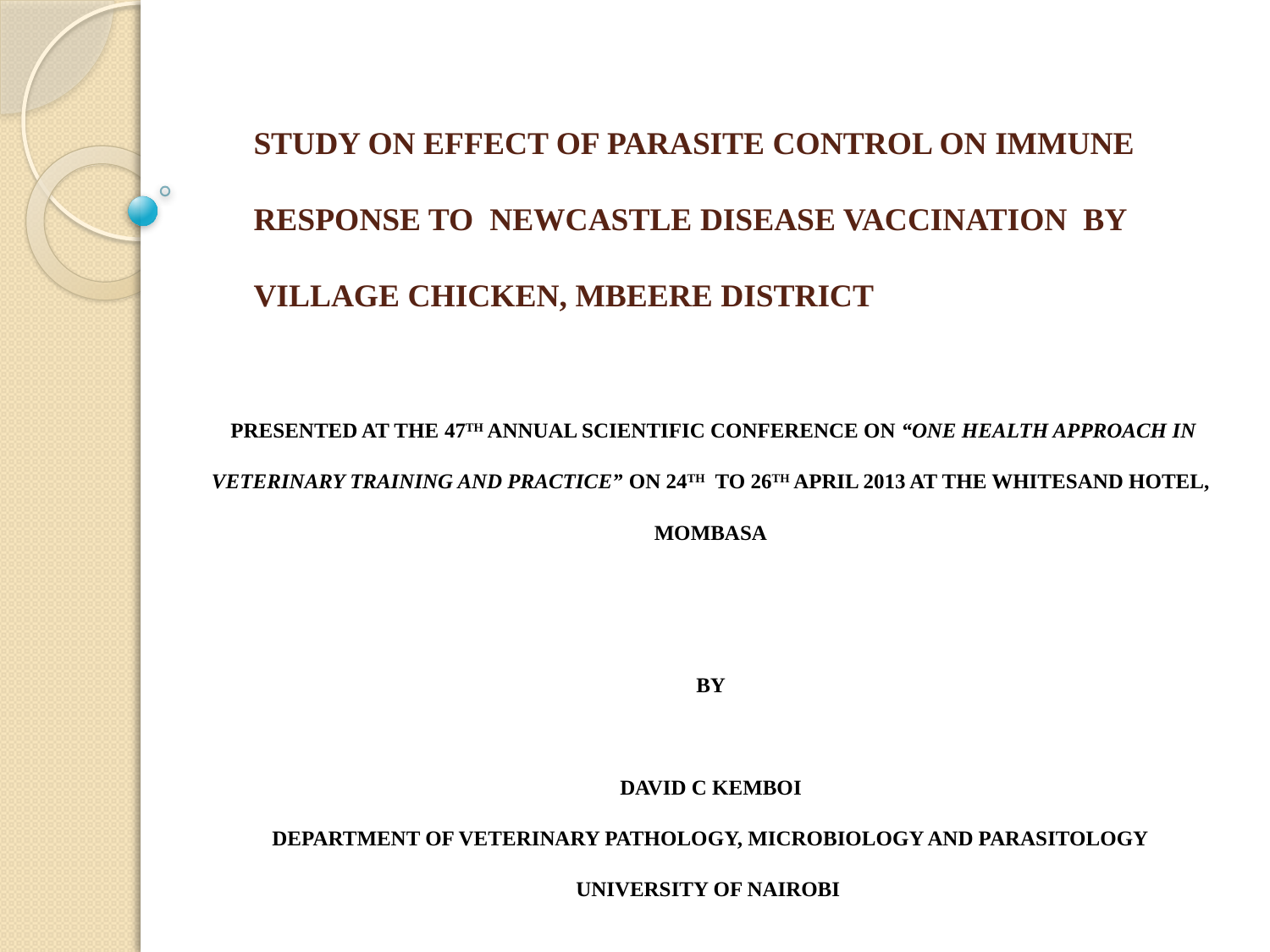

# STUDY ON EFFECT OF PARASITE CONTROL ON IMMUNE RESPONSE TO  NEWCASTLE DISEASE VACCINATION  BY VILLAGE CHICKEN, MBEERE DISTRICT
 PRESENTED AT THE 47TH ANNUAL SCIENTIFIC CONFERENCE ON “ONE HEALTH APPROACH IN VETERINARY TRAINING AND PRACTICE” ON 24TH  TO 26TH APRIL 2013 AT THE WHITESAND HOTEL, MOMBASA
BY
DAVID C KEMBOI
DEPARTMENT OF VETERINARY PATHOLOGY, MICROBIOLOGY AND PARASITOLOGY
UNIVERSITY OF NAIROBI